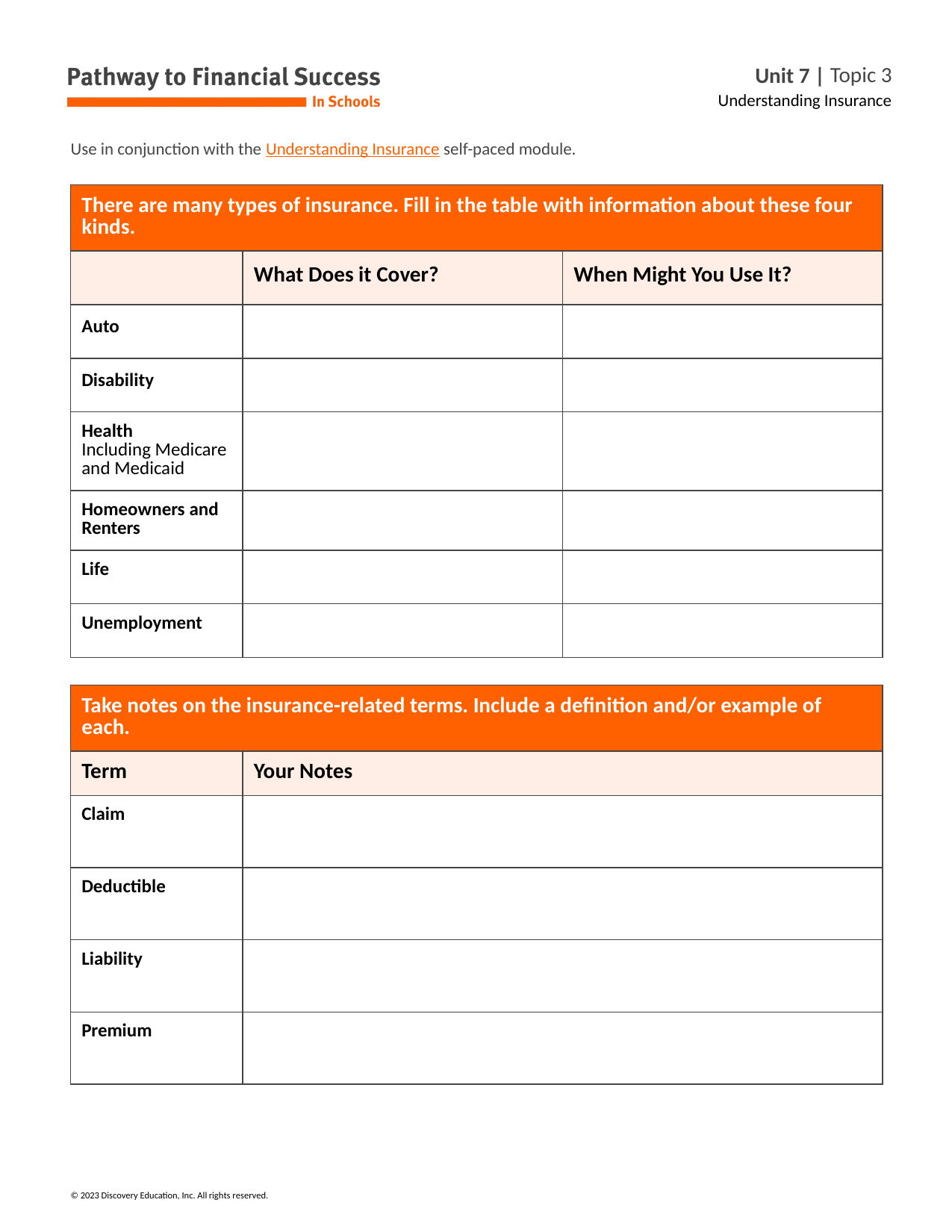

Use in conjunction with the Understanding Insurance self-paced module.
| There are many types of insurance. Fill in the table with information about these four kinds. |  |  |
| --- | --- | --- |
|  | What Does it Cover? | When Might You Use It? |
| Auto |  |  |
| Disability |  |  |
| Health Including Medicare and Medicaid |  |  |
| Homeowners and Renters |  |  |
| Life |  |  |
| Unemployment |  |  |
| Take notes on the insurance-related terms. Include a definition and/or example of each. |  |
| --- | --- |
| Term | Your Notes |
| Claim |  |
| Deductible |  |
| Liability |  |
| Premium |  |